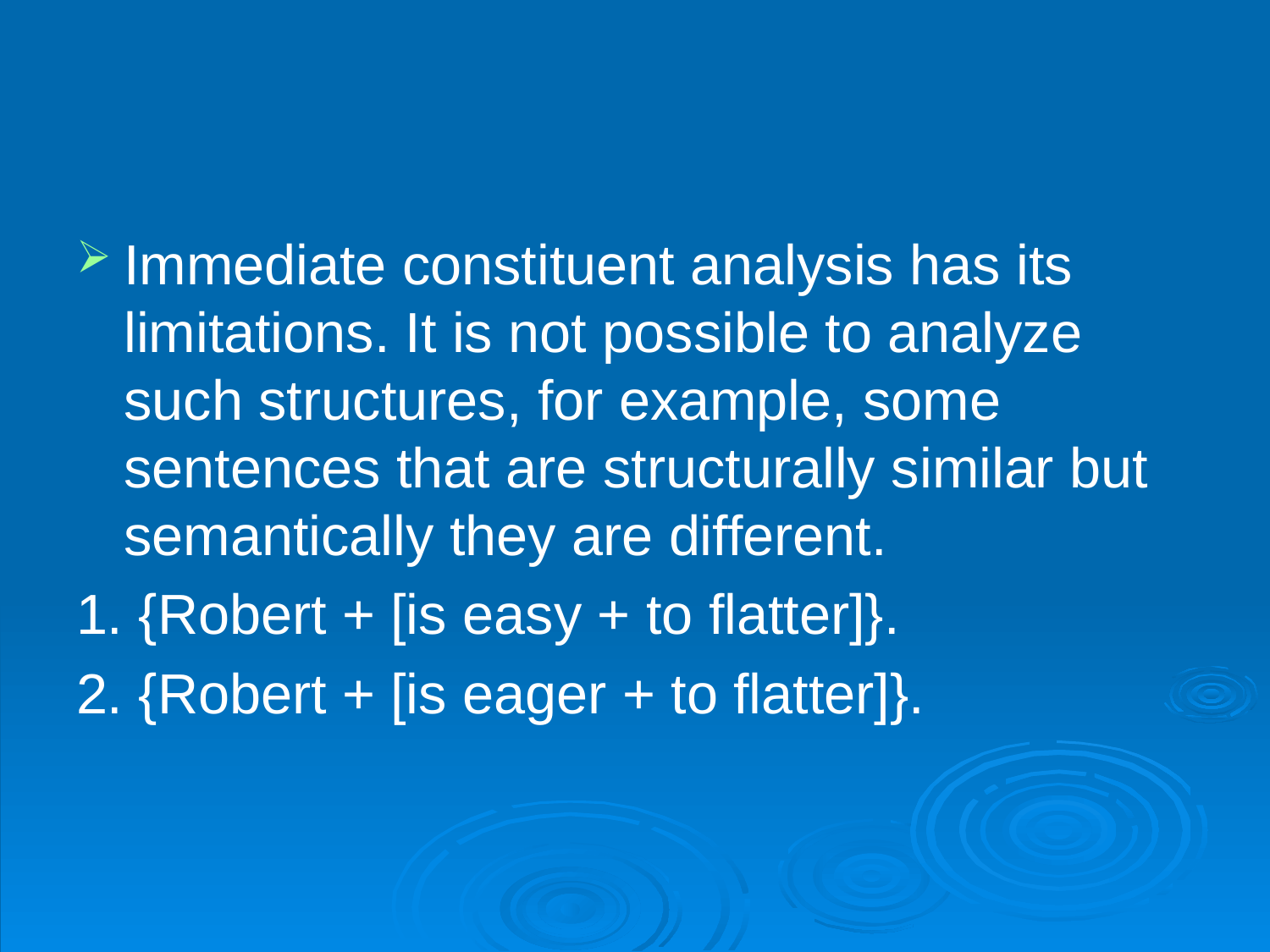

Immediate constituent analysis has its limitations. It is not possible to analyze such structures, for example, some sentences that are structurally similar but semantically they are different.
1. {Robert + [is easy + to flatter]}.
2. {Robert + [is eager + to flatter]}.